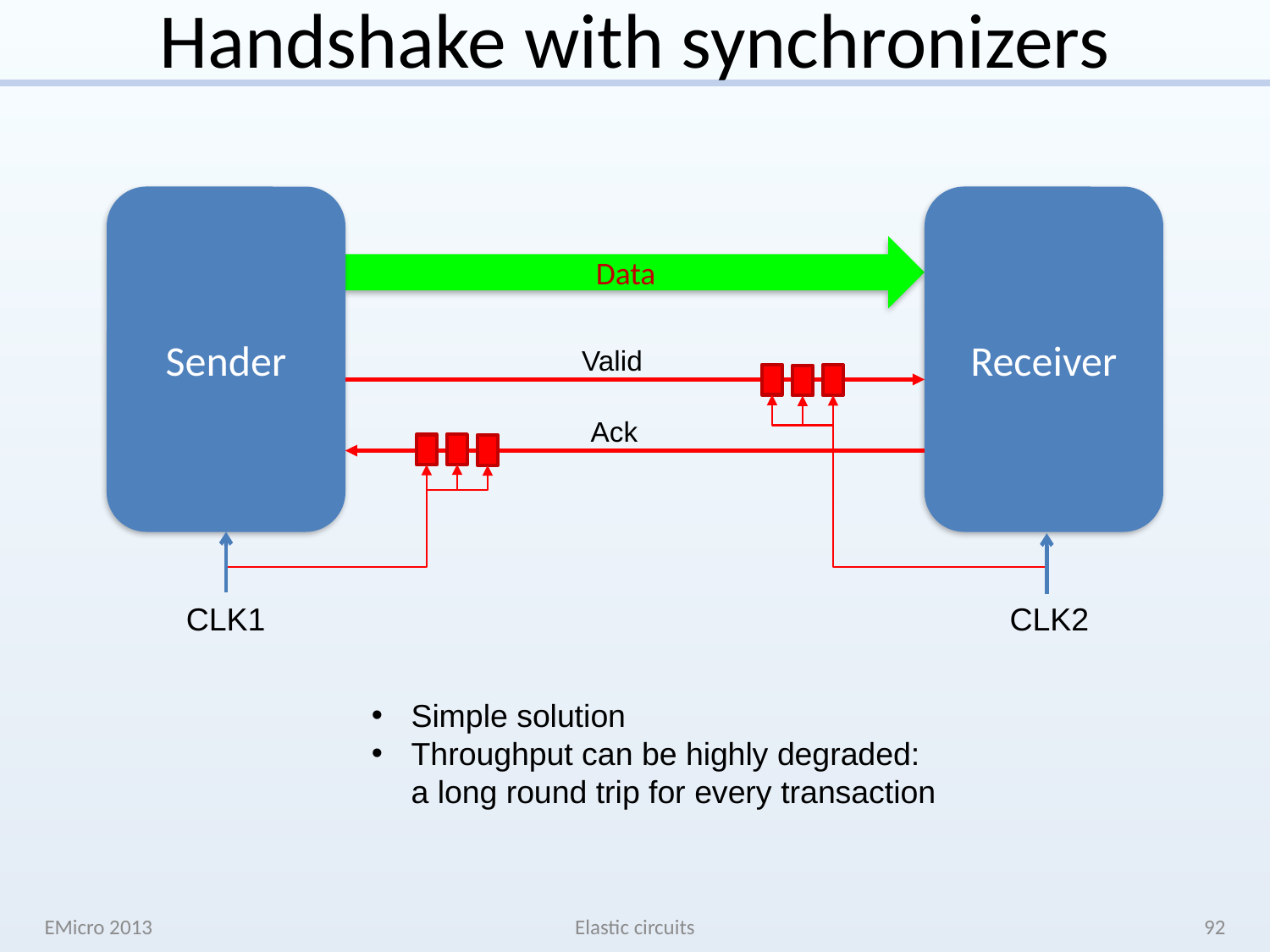

# Handshake with synchronizers
Sender
Receiver
Data
Valid

Ack

CLK1
CLK2
Simple solution
Throughput can be highly degraded:
a long round trip for every transaction
EMicro 2013
Elastic circuits
92